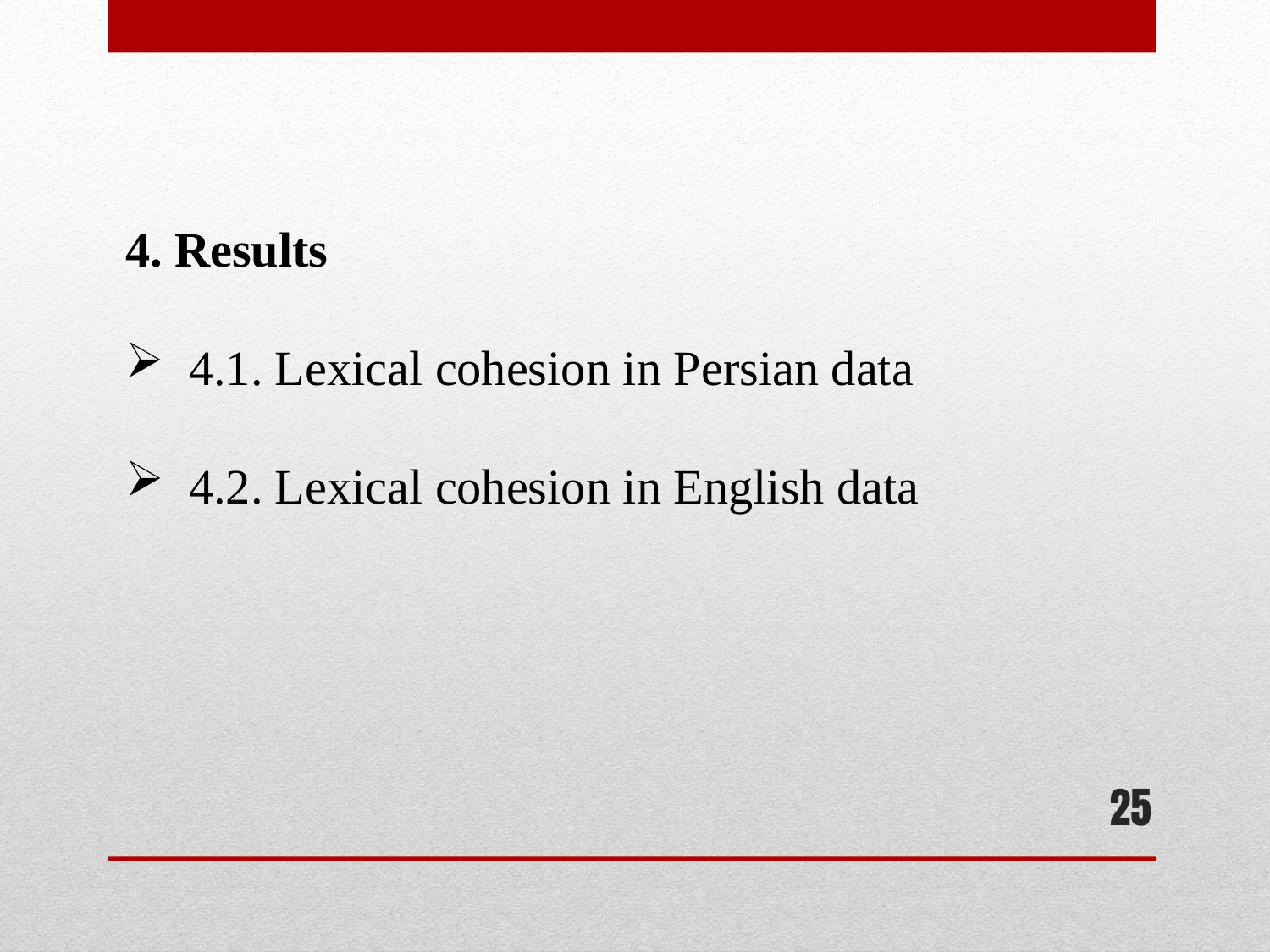

4. Results

4.1. Lexical cohesion in Persian data

4.2. Lexical cohesion in English data
25